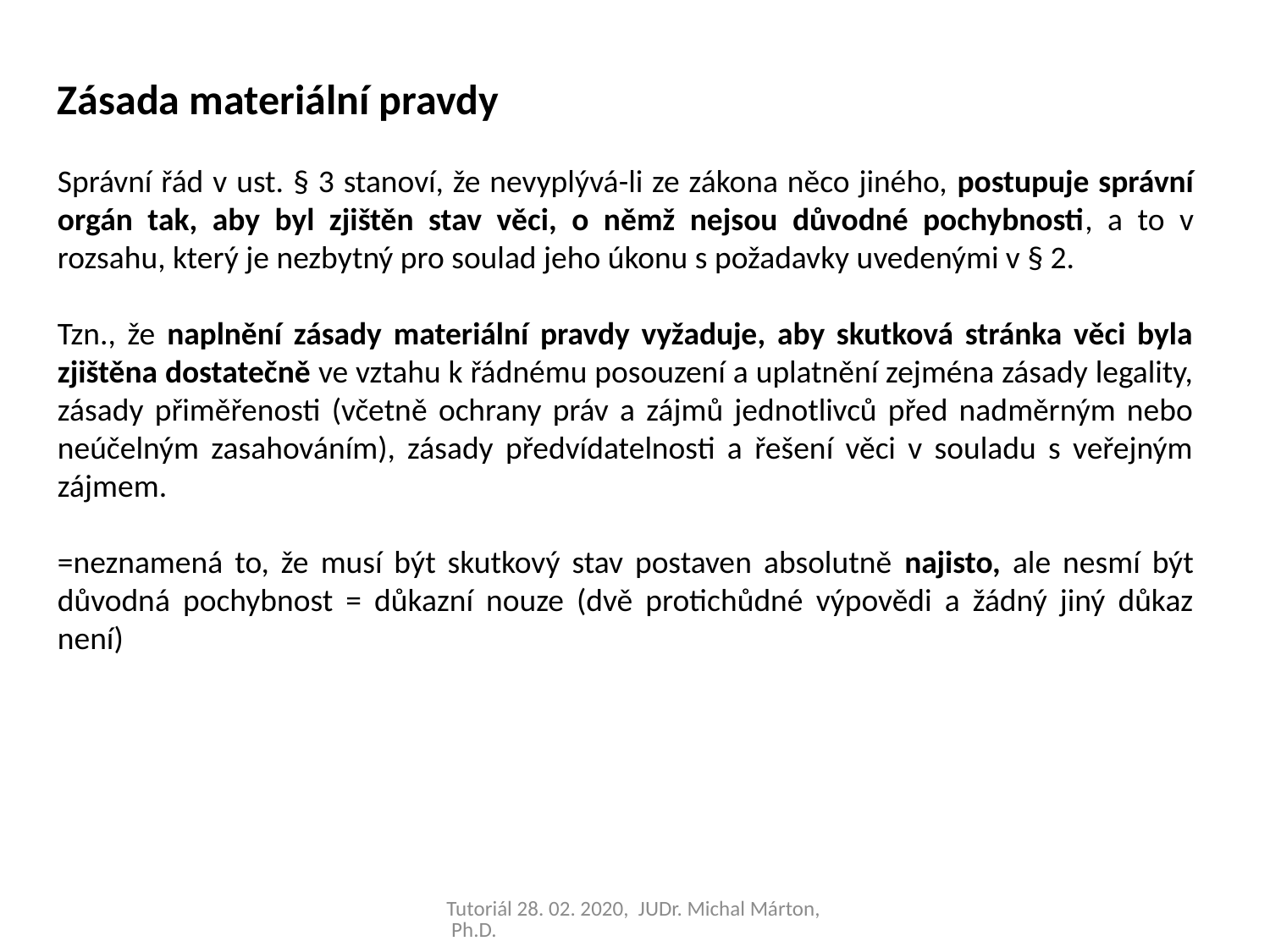

Zásada materiální pravdy

Správní řád v ust. § 3 stanoví, že nevyplývá-li ze zákona něco jiného, postupuje správní orgán tak, aby byl zjištěn stav věci, o němž nejsou důvodné pochybnosti, a to v rozsahu, který je nezbytný pro soulad jeho úkonu s požadavky uvedenými v § 2.

Tzn., že naplnění zásady materiální pravdy vyžaduje, aby skutková stránka věci byla zjištěna dostatečně ve vztahu k řádnému posouzení a uplatnění zejména zásady legality, zásady přiměřenosti (včetně ochrany práv a zájmů jednotlivců před nadměrným nebo neúčelným zasahováním), zásady předvídatelnosti a řešení věci v souladu s veřejným zájmem.

=neznamená to, že musí být skutkový stav postaven absolutně najisto, ale nesmí být důvodná pochybnost = důkazní nouze (dvě protichůdné výpovědi a žádný jiný důkaz není)
Tutoriál 28. 02. 2020,  JUDr. Michal Márton, Ph.D.